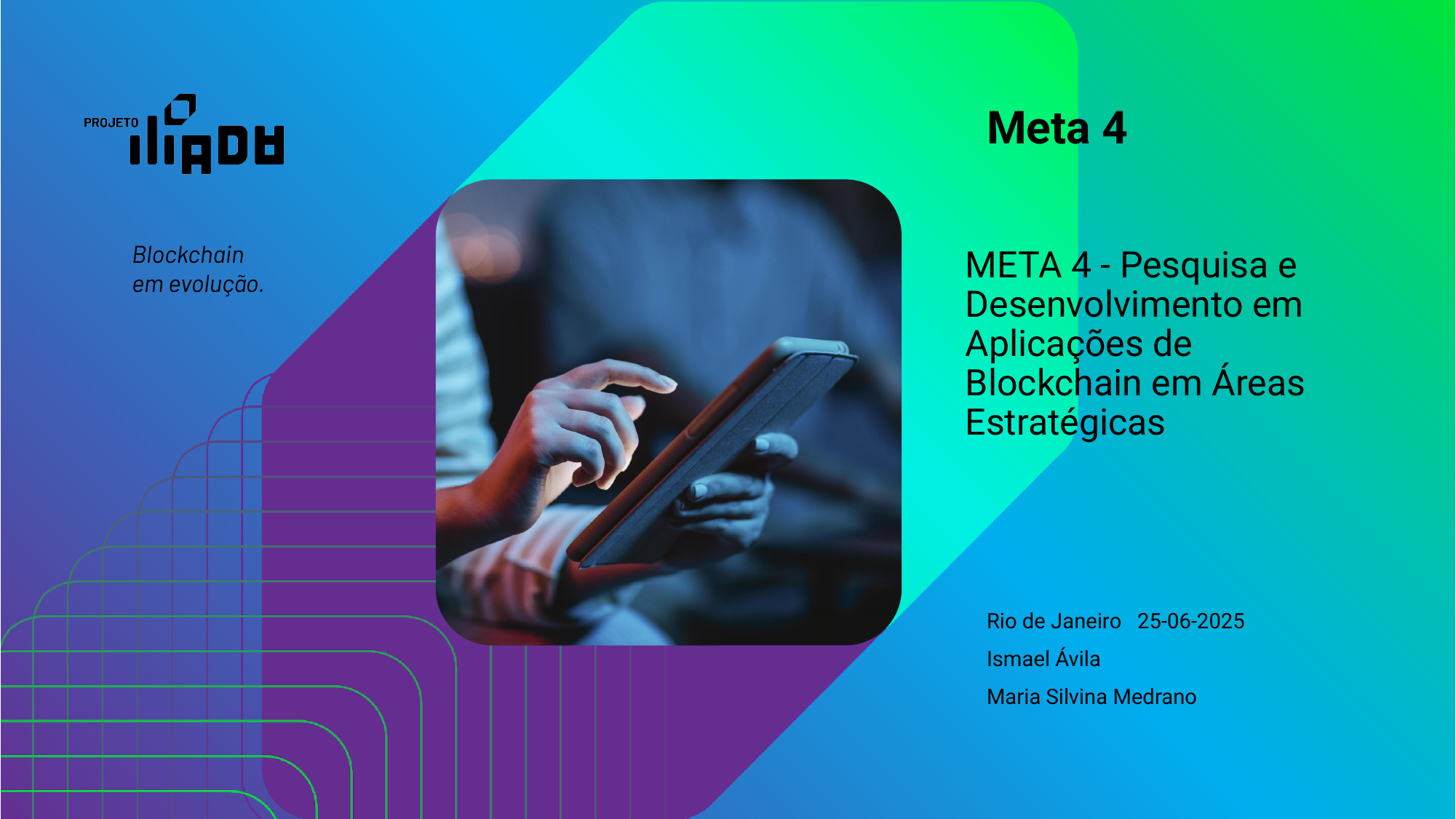

Meta 4
META 4 - Pesquisa e Desenvolvimento em Aplicações de Blockchain em Áreas Estratégicas
Rio de Janeiro   25-06-2025
Ismael Ávila
Maria Silvina Medrano